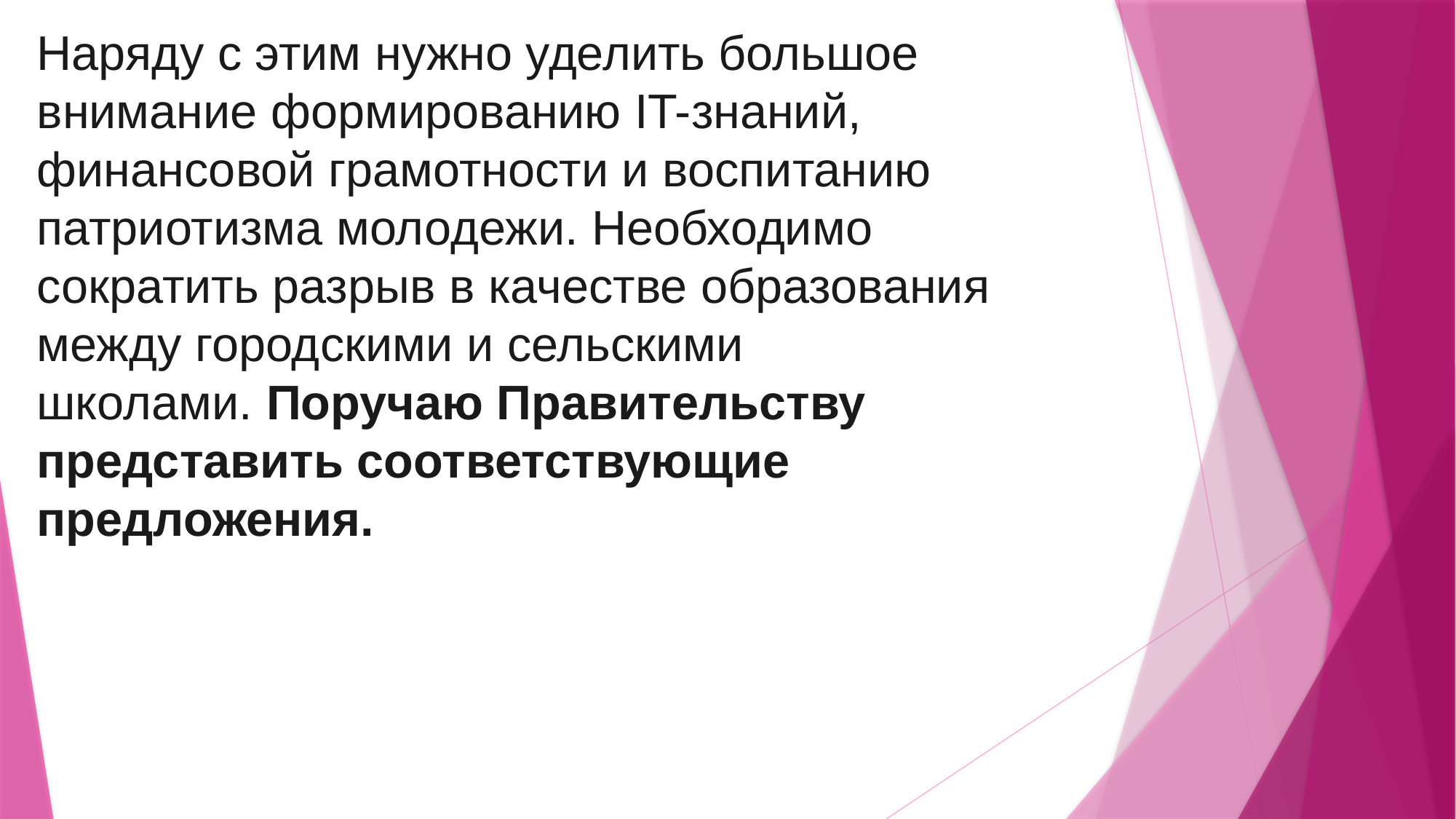

Наряду с этим нужно уделить большое внимание формированию IT-знаний, финансовой грамотности и воспитанию патриотизма молодежи. Необходимо сократить разрыв в качестве образования между городскими и сельскими школами. Поручаю Правительству представить соответствующие предложения.